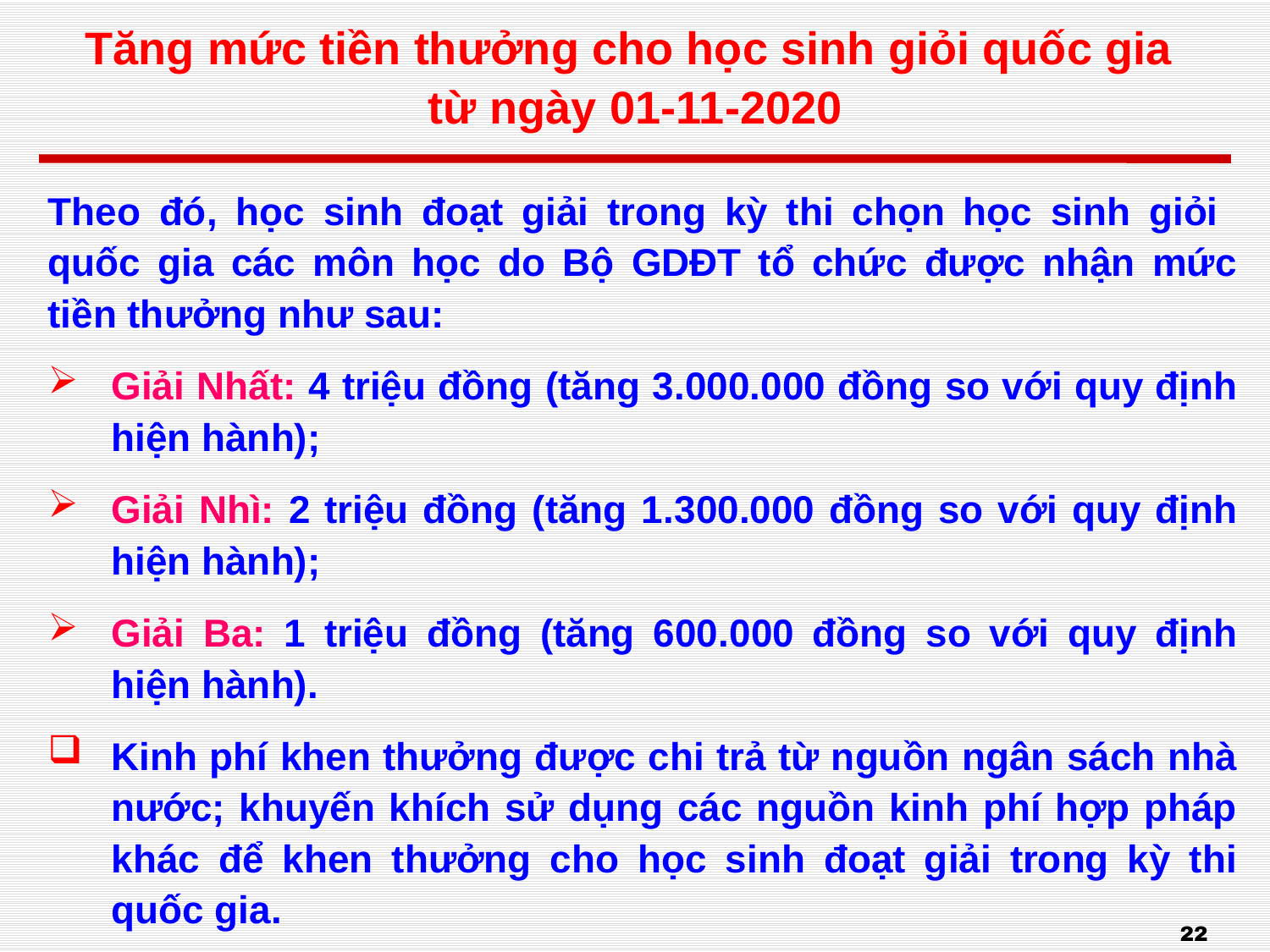

# Tăng mức tiền thưởng cho học sinh giỏi quốc gia từ ngày 01-11-2020
Theo đó, học sinh đoạt giải trong kỳ thi chọn học sinh giỏi
quốc gia các môn học do Bộ GDĐT tổ chức được nhận mức tiền thưởng như sau:
Giải Nhất: 4 triệu đồng (tăng 3.000.000 đồng so với quy định hiện hành);
Giải Nhì: 2 triệu đồng (tăng 1.300.000 đồng so với quy định hiện hành);
Giải Ba: 1 triệu đồng (tăng 600.000 đồng so với quy định hiện hành).
Kinh phí khen thưởng được chi trả từ nguồn ngân sách nhà nước; khuyến khích sử dụng các nguồn kinh phí hợp pháp khác để khen thưởng cho học sinh đoạt giải trong kỳ thi quốc gia.